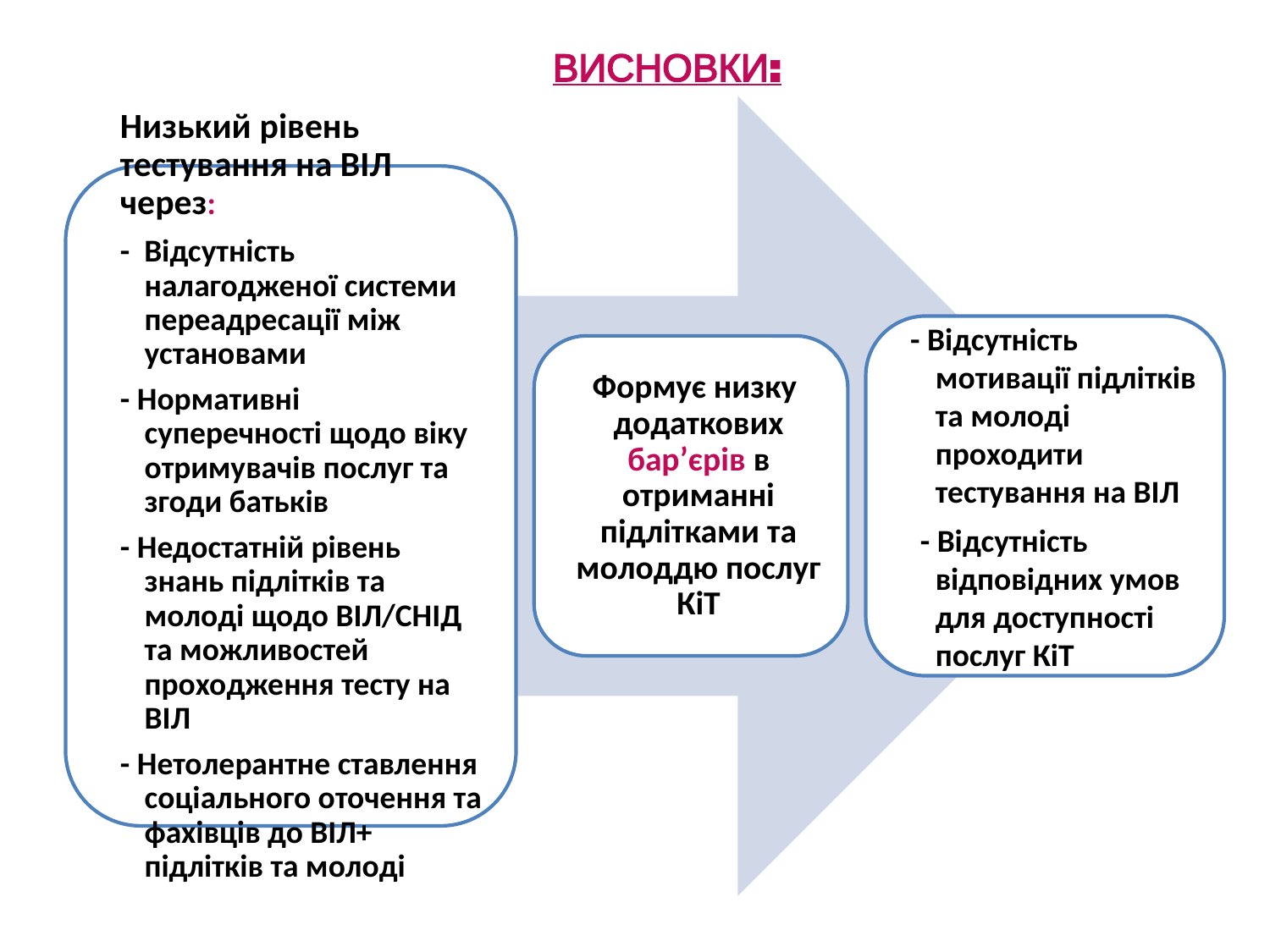

ВИСНОВКИ:
Низький рівень тестування на ВІЛ через:
-  Відсутність налагодженої системи переадресації між установами
- Нормативні суперечності щодо віку отримувачів послуг та згоди батьків
- Недостатній рівень знань підлітків та молоді щодо ВІЛ/СНІД та можливостей проходження тесту на ВІЛ
- Нетолерантне ставлення соціального оточення та фахівців до ВІЛ+ підлітків та молоді
Формує низку  додаткових бар’єрів в отриманні підлітками та молоддю послуг КіТ
- Відсутність мотивації підлітків та молоді проходити тестування на ВІЛ
- Відсутність відповідних умов для доступності послуг КіТ